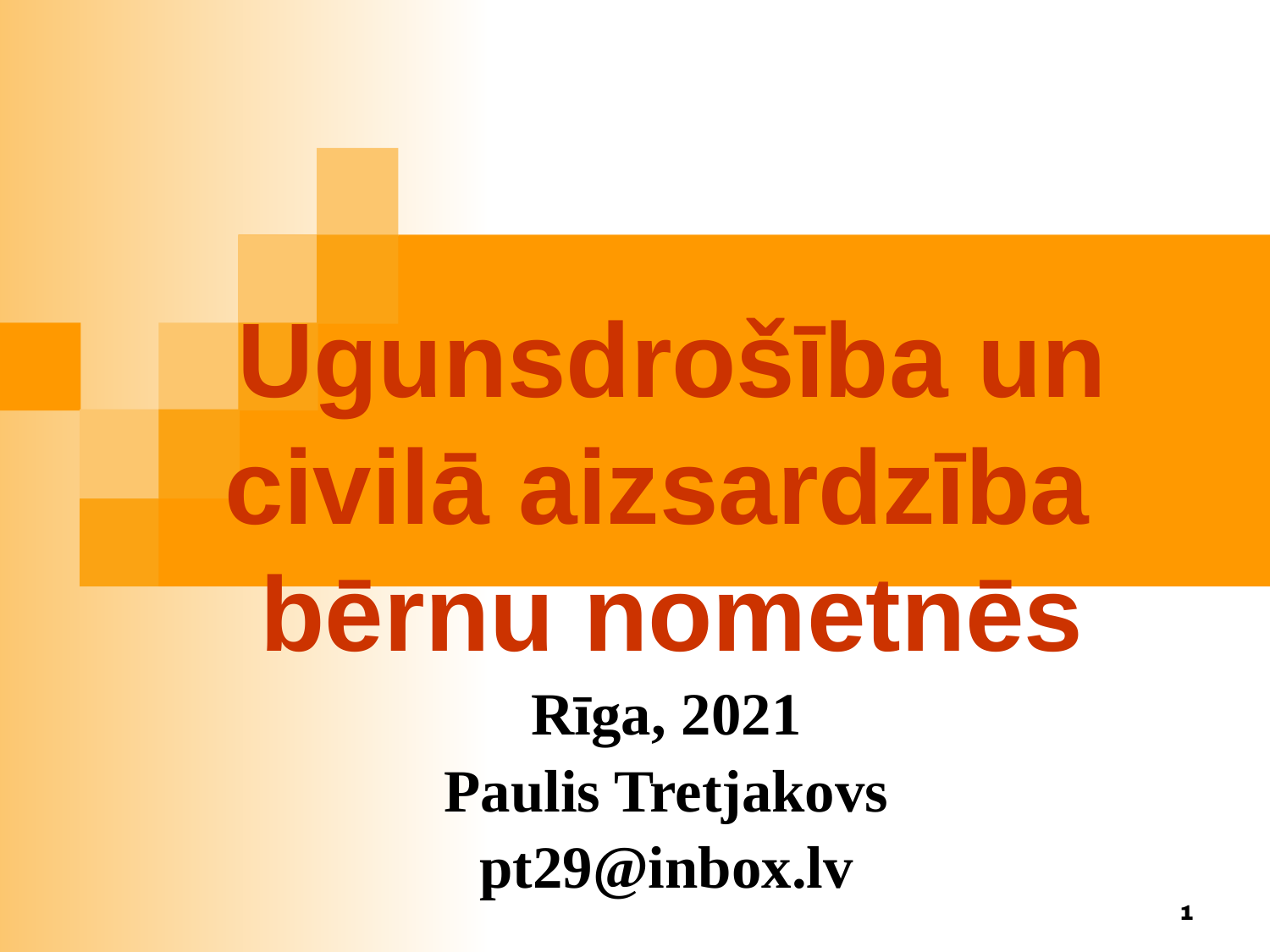

Ugunsdrošība un civilā aizsardzība
bērnu nometnēs
Rīga, 2021
Paulis Tretjakovs
pt29@inbox.lv
1